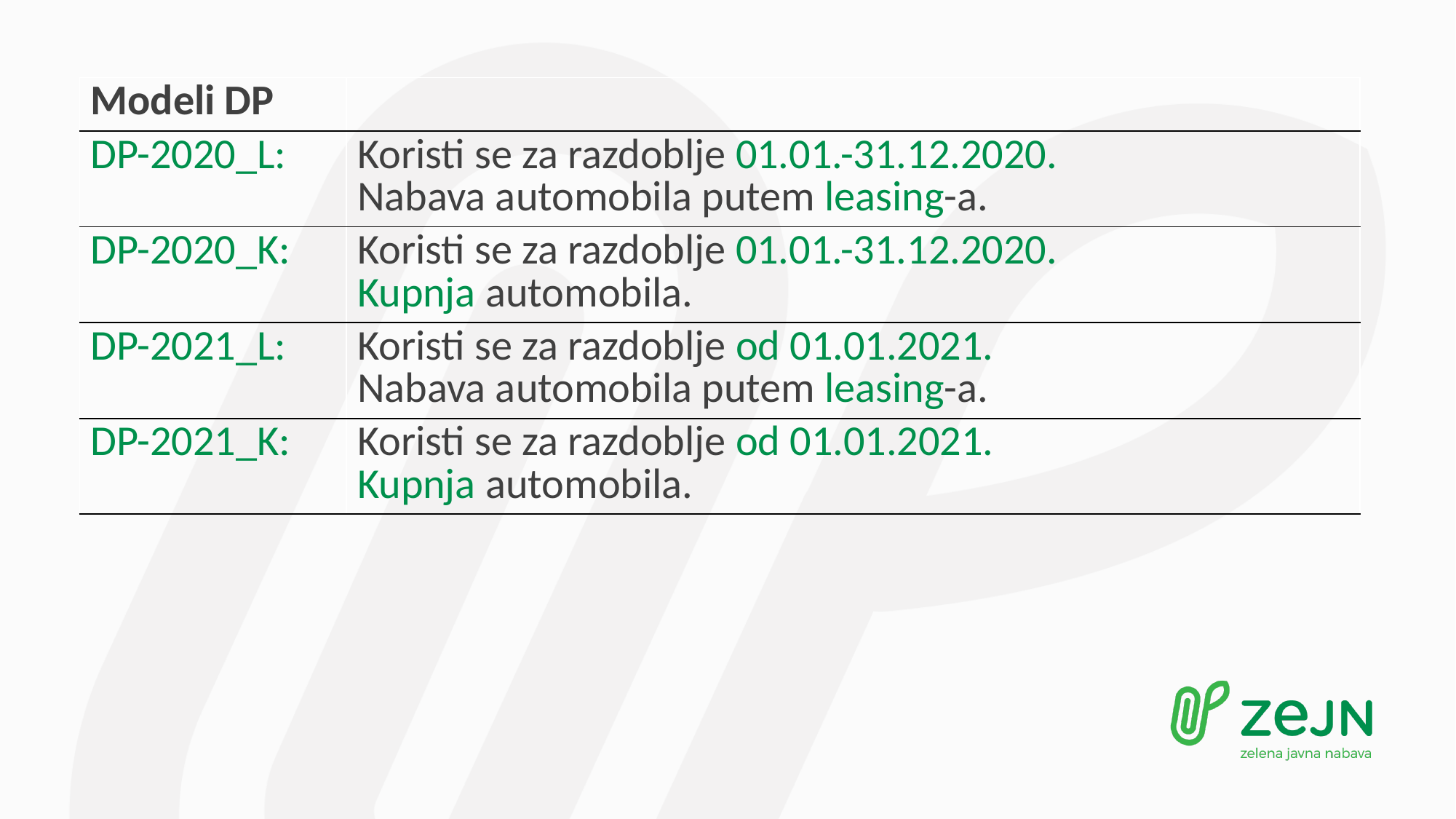

| Modeli DP |  |
| --- | --- |
| DP-2020\_L: | Koristi se za razdoblje 01.01.-31.12.2020. Nabava automobila putem leasing-a. |
| DP-2020\_K: | Koristi se za razdoblje 01.01.-31.12.2020. Kupnja automobila. |
| DP-2021\_L: | Koristi se za razdoblje od 01.01.2021. Nabava automobila putem leasing-a. |
| DP-2021\_K: | Koristi se za razdoblje od 01.01.2021. Kupnja automobila. |